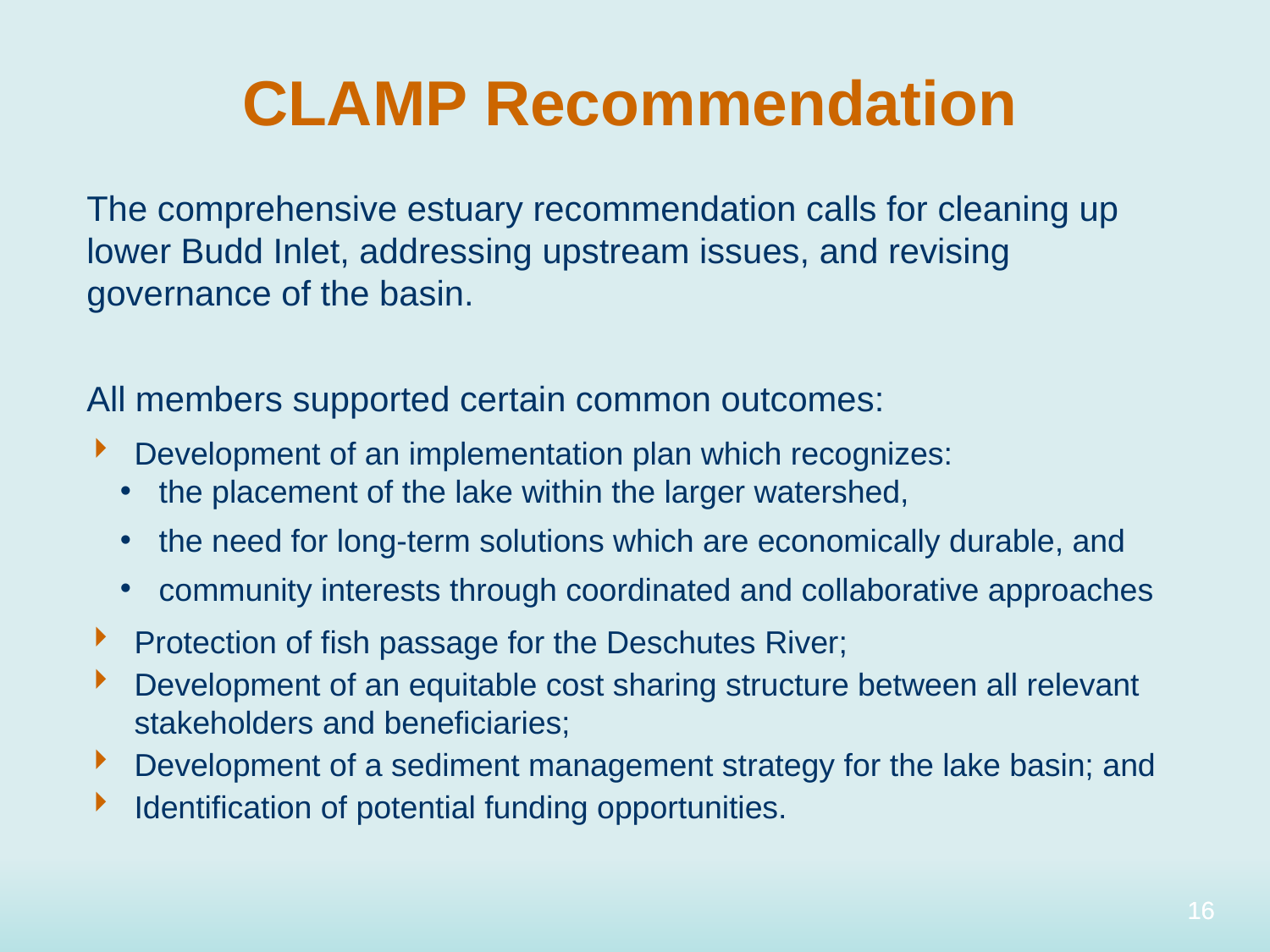

# CLAMP Recommendation
The comprehensive estuary recommendation calls for cleaning up lower Budd Inlet, addressing upstream issues, and revising governance of the basin.

All members supported certain common outcomes:
Development of an implementation plan which recognizes:
 the placement of the lake within the larger watershed,
 the need for long-term solutions which are economically durable, and
 community interests through coordinated and collaborative approaches
Protection of fish passage for the Deschutes River;
Development of an equitable cost sharing structure between all relevant stakeholders and beneficiaries;
Development of a sediment management strategy for the lake basin; and
Identification of potential funding opportunities.